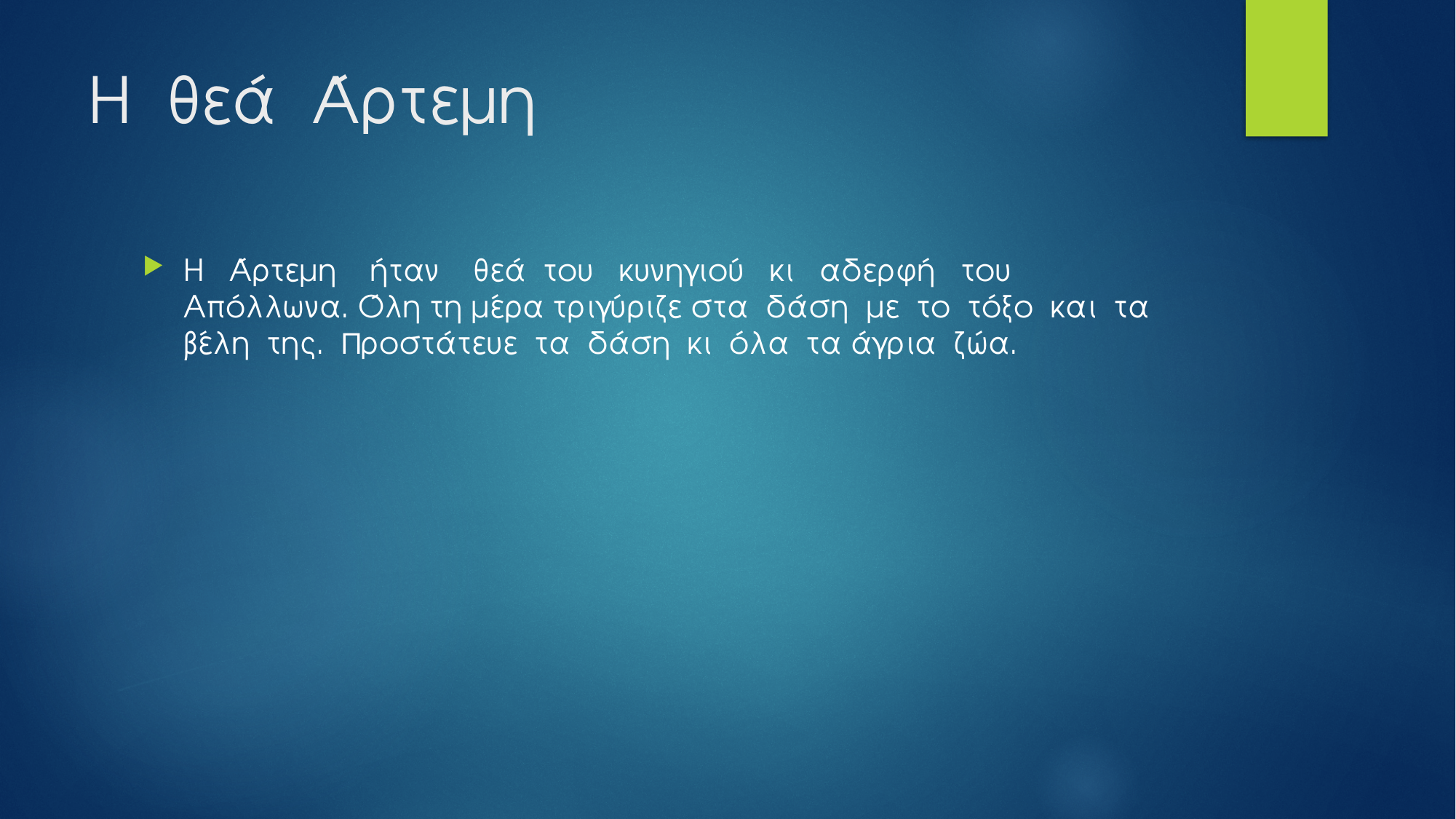

# Η  θεά  Άρτεμη
Η   Άρτεμη    ήταν    θεά  του   κυνηγιού   κι   αδερφή   του     Απόλλωνα. Όλη τη μέρα τριγύριζε στα  δάση  με  το  τόξο  και  τα   βέλη  της.  Προστάτευε  τα  δάση  κι  όλα  τα άγρια  ζώα.